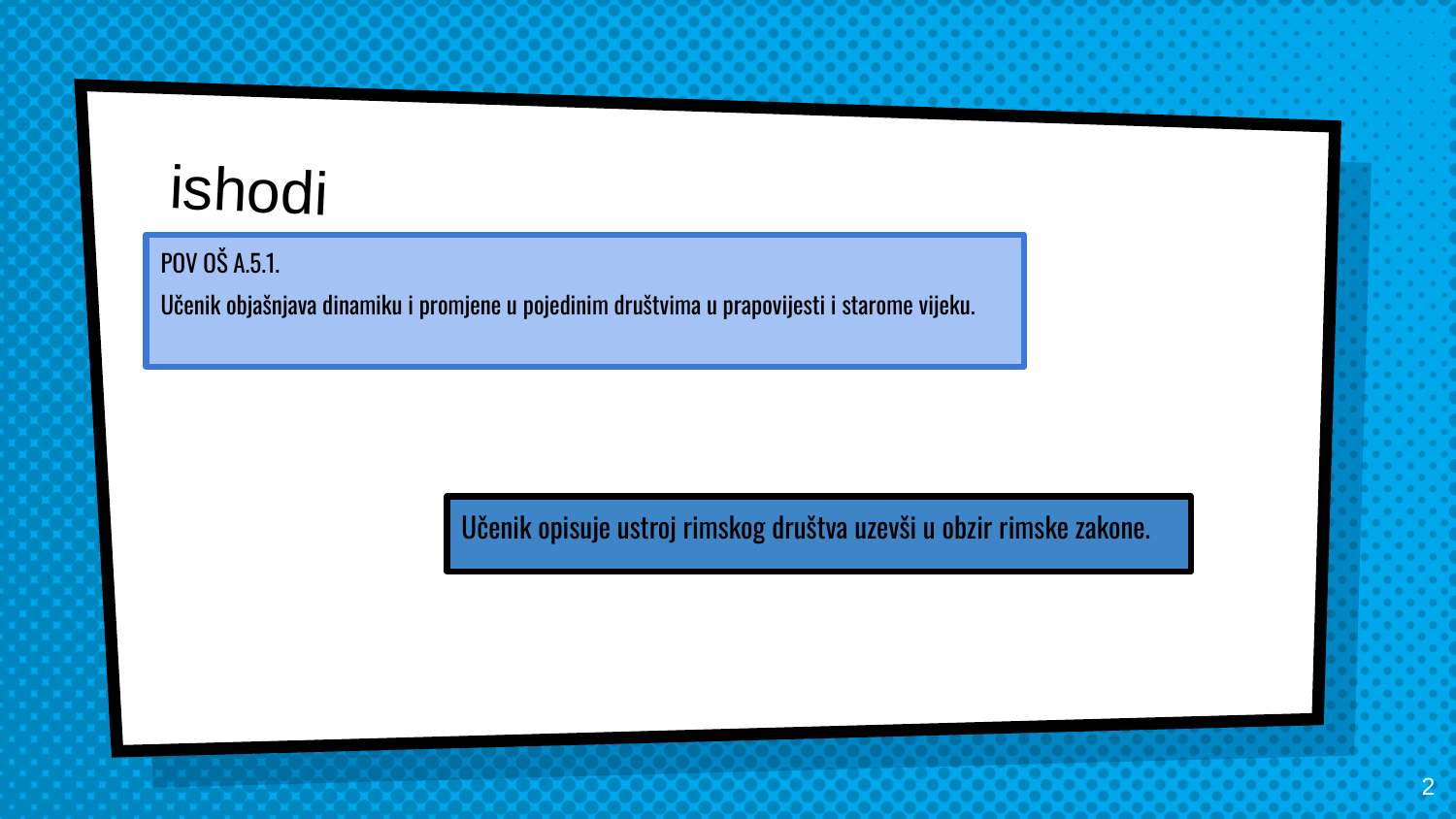

# ishodi
POV OŠ A.5.1.
Učenik objašnjava dinamiku i promjene u pojedinim društvima u prapovijesti i starome vijeku.
Učenik opisuje ustroj rimskog društva uzevši u obzir rimske zakone.
2